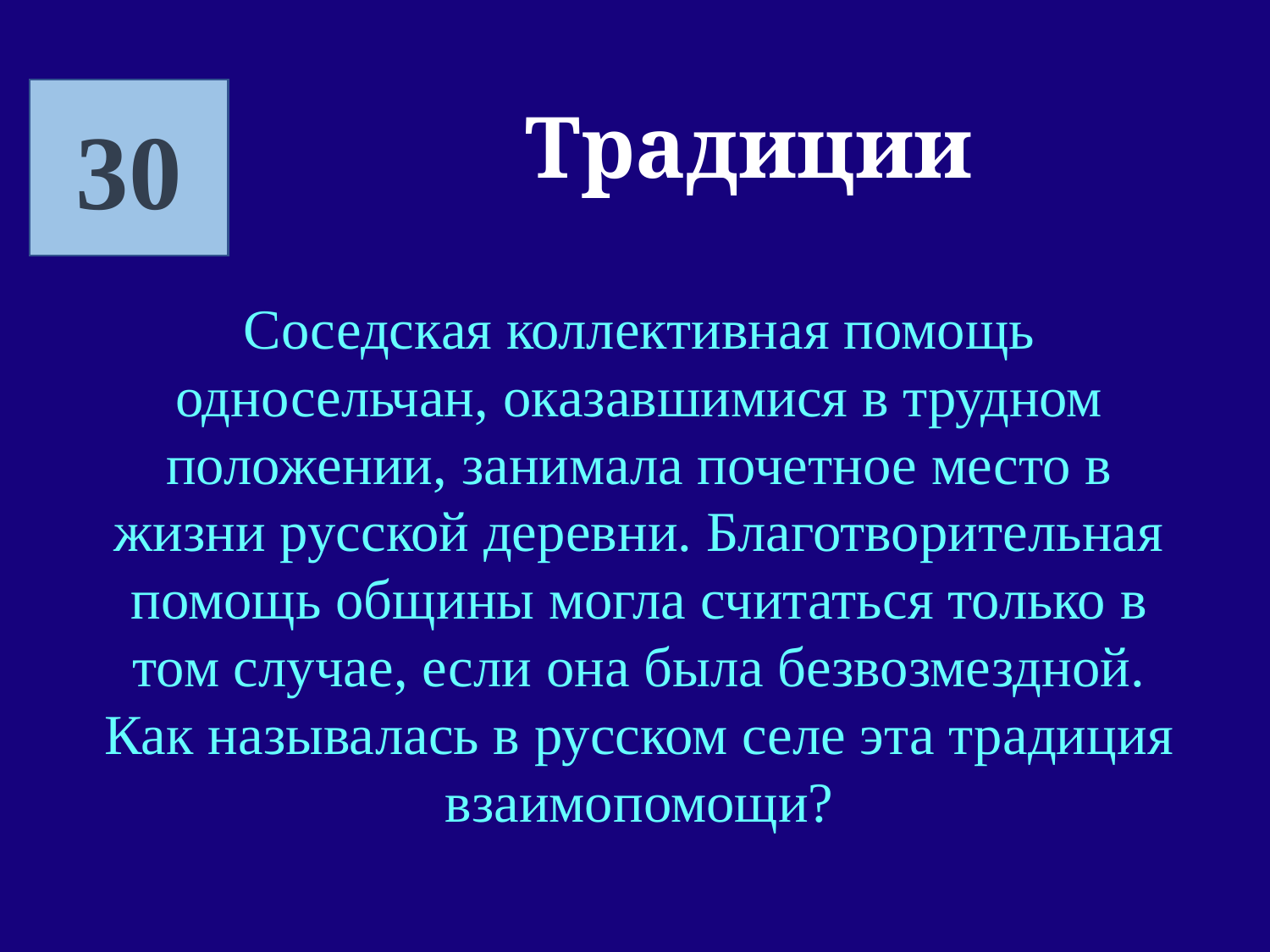

30
Традиции
Соседская коллективная помощь односельчан, оказавшимися в трудном положении, занимала почетное место в жизни русской деревни. Благотворительная помощь общины могла считаться только в том случае, если она была безвозмездной. Как называлась в русском селе эта традиция взаимопомощи?